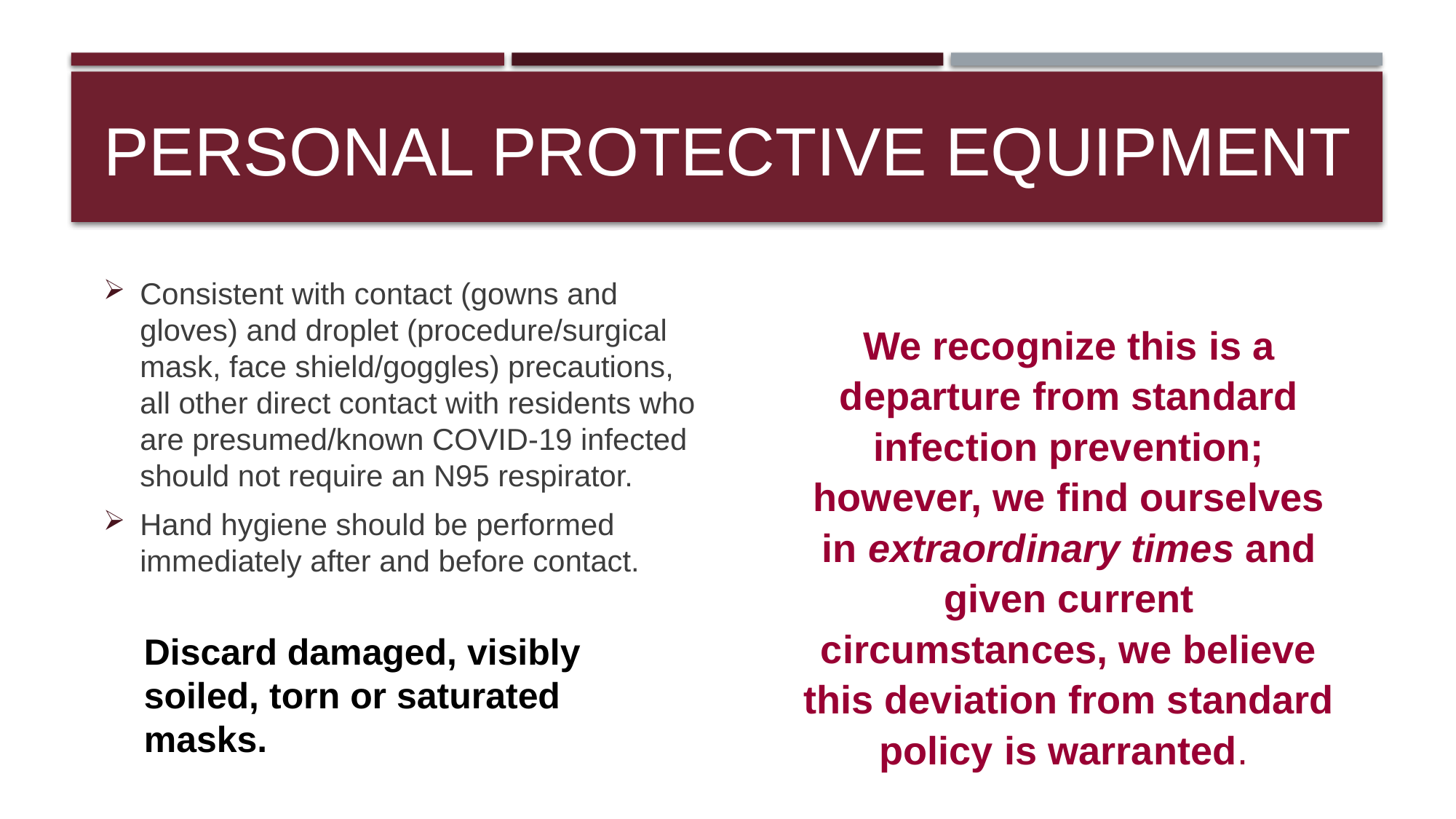

# PERSONAL PROTECTIve EQUIPMENT
Consistent with contact (gowns and gloves) and droplet (procedure/surgical mask, face shield/goggles) precautions, all other direct contact with residents who are presumed/known COVID-19 infected should not require an N95 respirator.
Hand hygiene should be performed immediately after and before contact.

We recognize this is a departure from standard infection prevention; however, we find ourselves in extraordinary times and given current circumstances, we believe this deviation from standard policy is warranted.
Discard damaged, visibly soiled, torn or saturated masks.